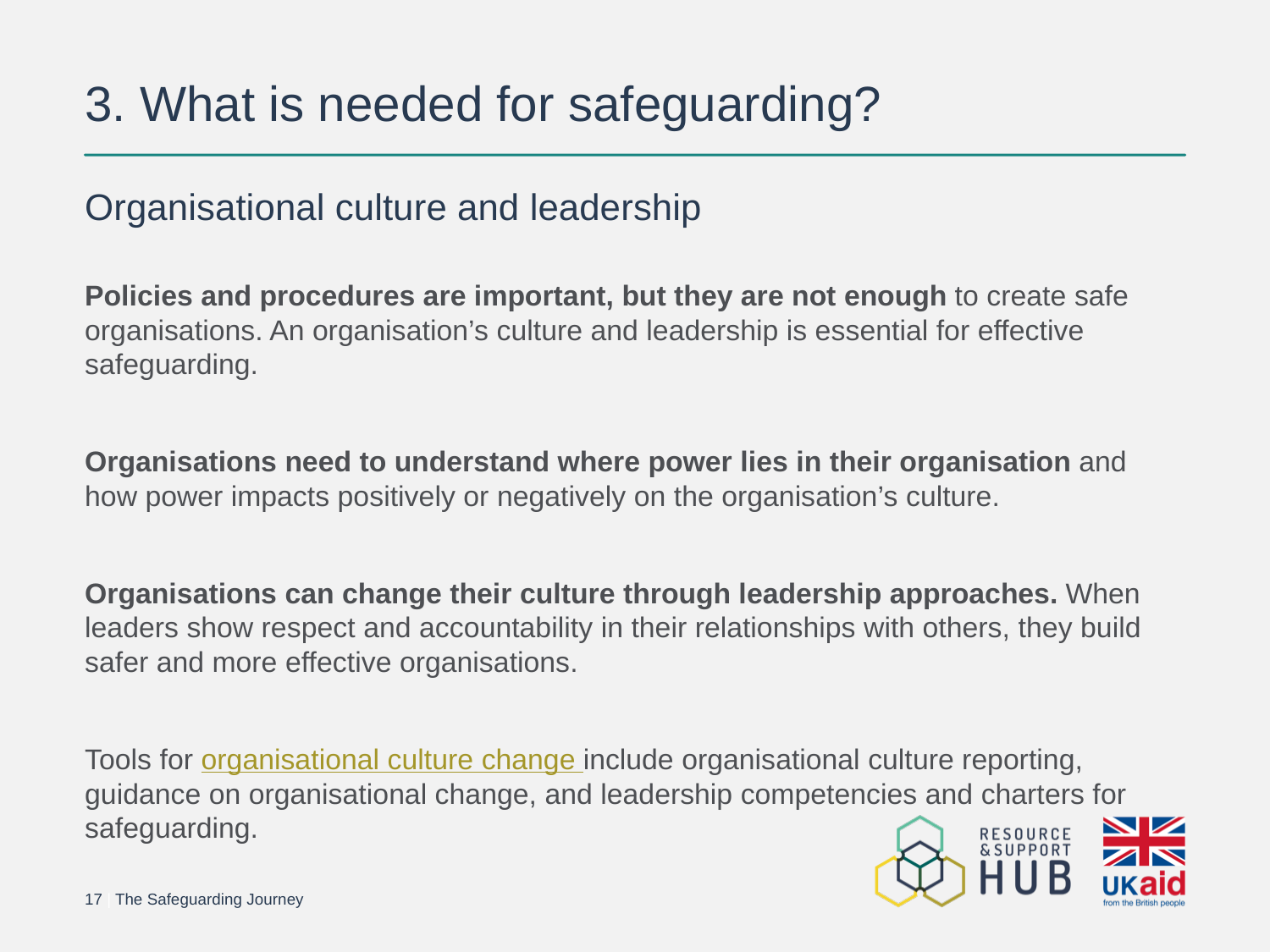

# 3. What is needed for safeguarding?
Organisational culture and leadership
Policies and procedures are important, but they are not enough to create safe organisations. An organisation’s culture and leadership is essential for effective safeguarding.

Organisations need to understand where power lies in their organisation and how power impacts positively or negatively on the organisation’s culture.

Organisations can change their culture through leadership approaches. When leaders show respect and accountability in their relationships with others, they build safer and more effective organisations.

Tools for organisational culture change include organisational culture reporting, guidance on organisational change, and leadership competencies and charters for safeguarding.

17 | The Safeguarding Journey